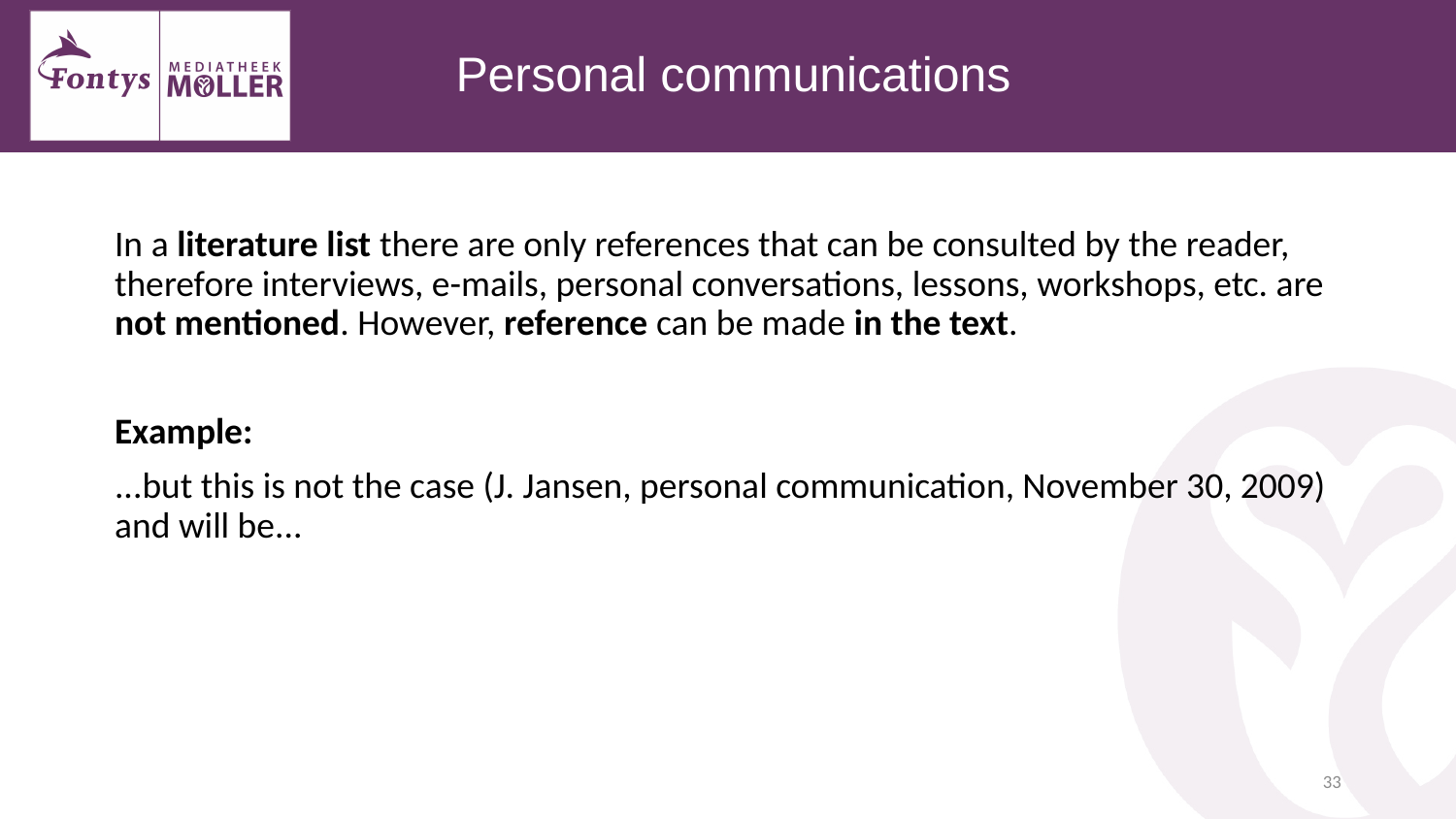

# Personal communications
In a literature list there are only references that can be consulted by the reader, therefore interviews, e-mails, personal conversations, lessons, workshops, etc. are not mentioned. However, reference can be made in the text.

Example:
...but this is not the case (J. Jansen, personal communication, November 30, 2009) and will be...
33